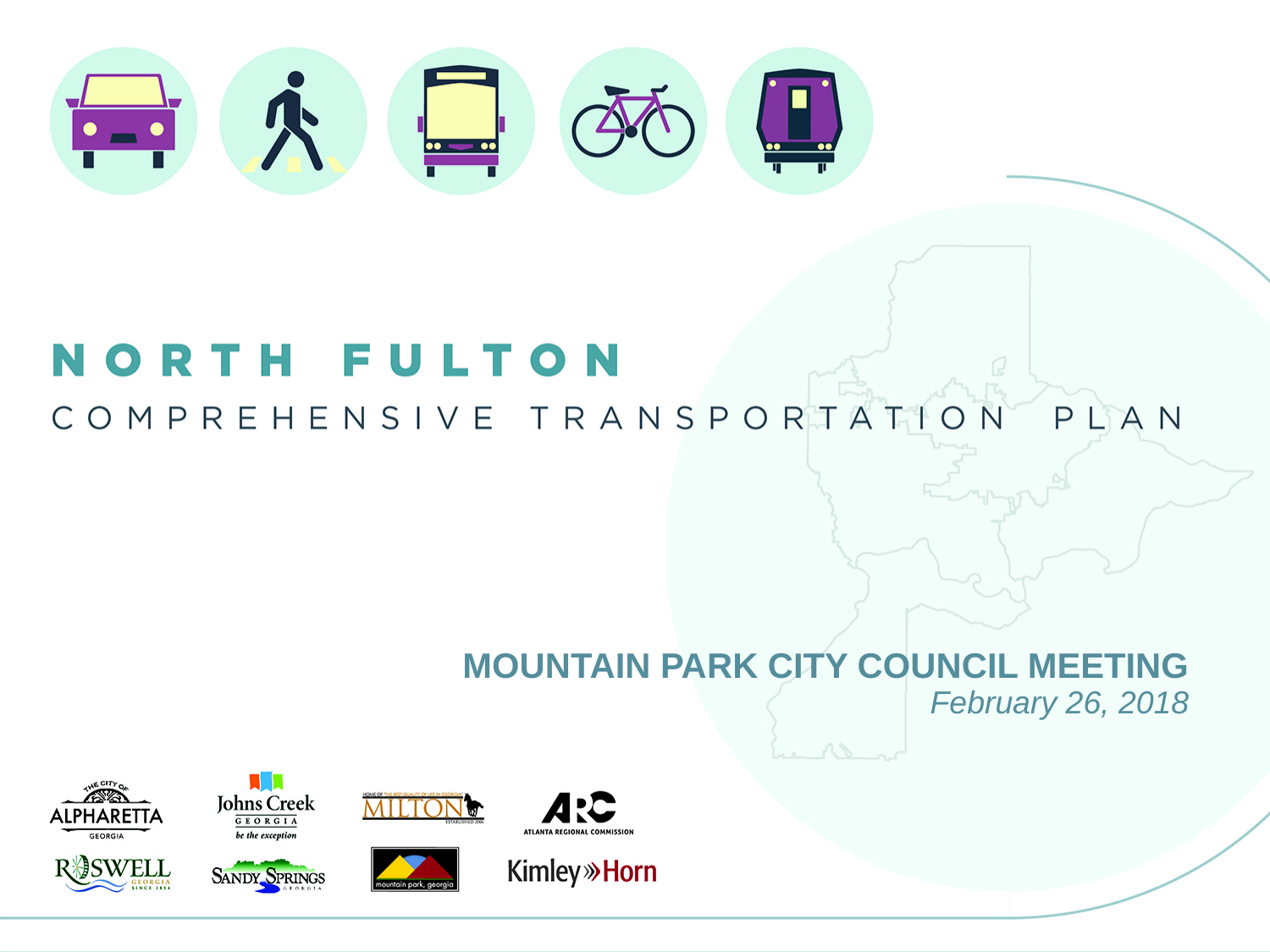

Mountain Park CITY COUNCIL MEETING
 February 26, 2018